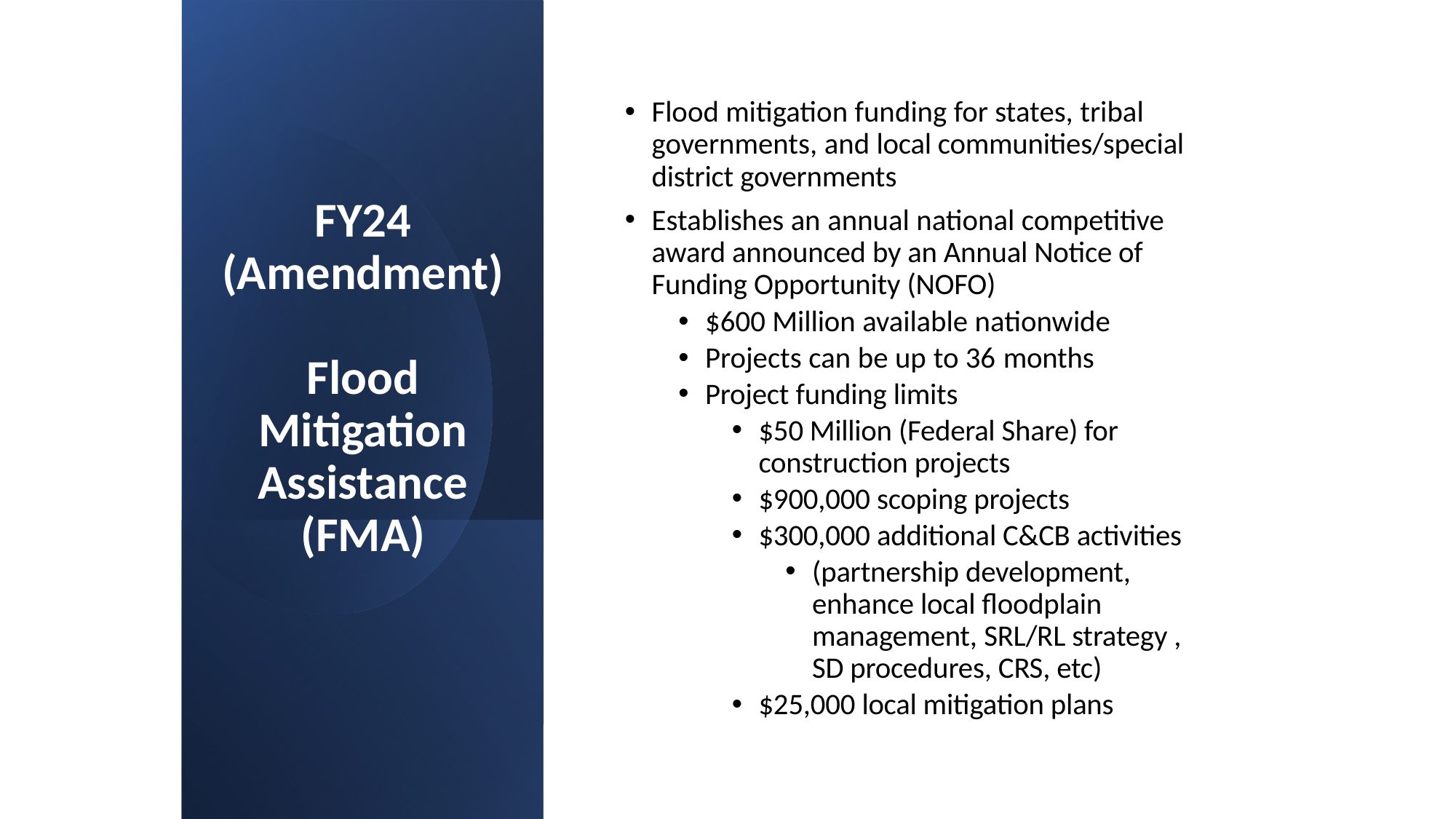

Flood mitigation funding for states, tribal governments, and local communities/special district governments
Establishes an annual national competitive award announced by an Annual Notice of Funding Opportunity (NOFO)
$600 Million available nationwide
Projects can be up to 36 months
Project funding limits
$50 Million (Federal Share) for construction projects
$900,000 scoping projects
$300,000 additional C&CB activities
(partnership development, enhance local floodplain management, SRL/RL strategy , SD procedures, CRS, etc)
$25,000 local mitigation plans

# FY24 (Amendment) Flood Mitigation Assistance (FMA)